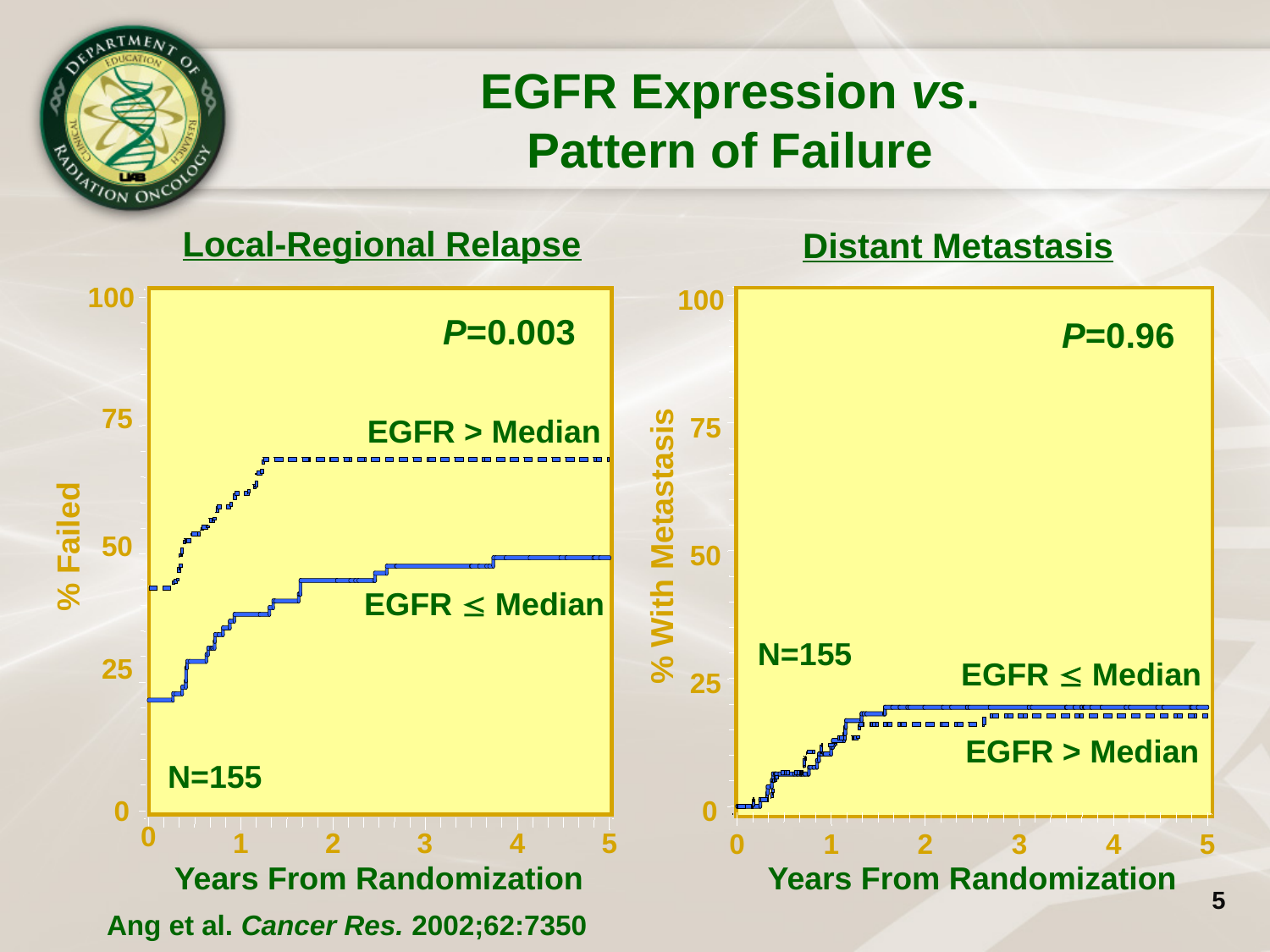

EGFR Expression vs.
Pattern of Failure
Local-Regional Relapse
Distant Metastasis
100
100

P=0.003
P=0.96

75
EGFR > Median
75

% With Metastasis
% Failed

50

50

EGFR ≤ Median

N=155

EGFR ≤ Median
25

25

EGFR > Median

N=155

0
0

0
1
2
3
4
5
0
1
2
3
4
5
Years From Randomization
Years From Randomization

5
Ang et al. Cancer Res. 2002;62:7350